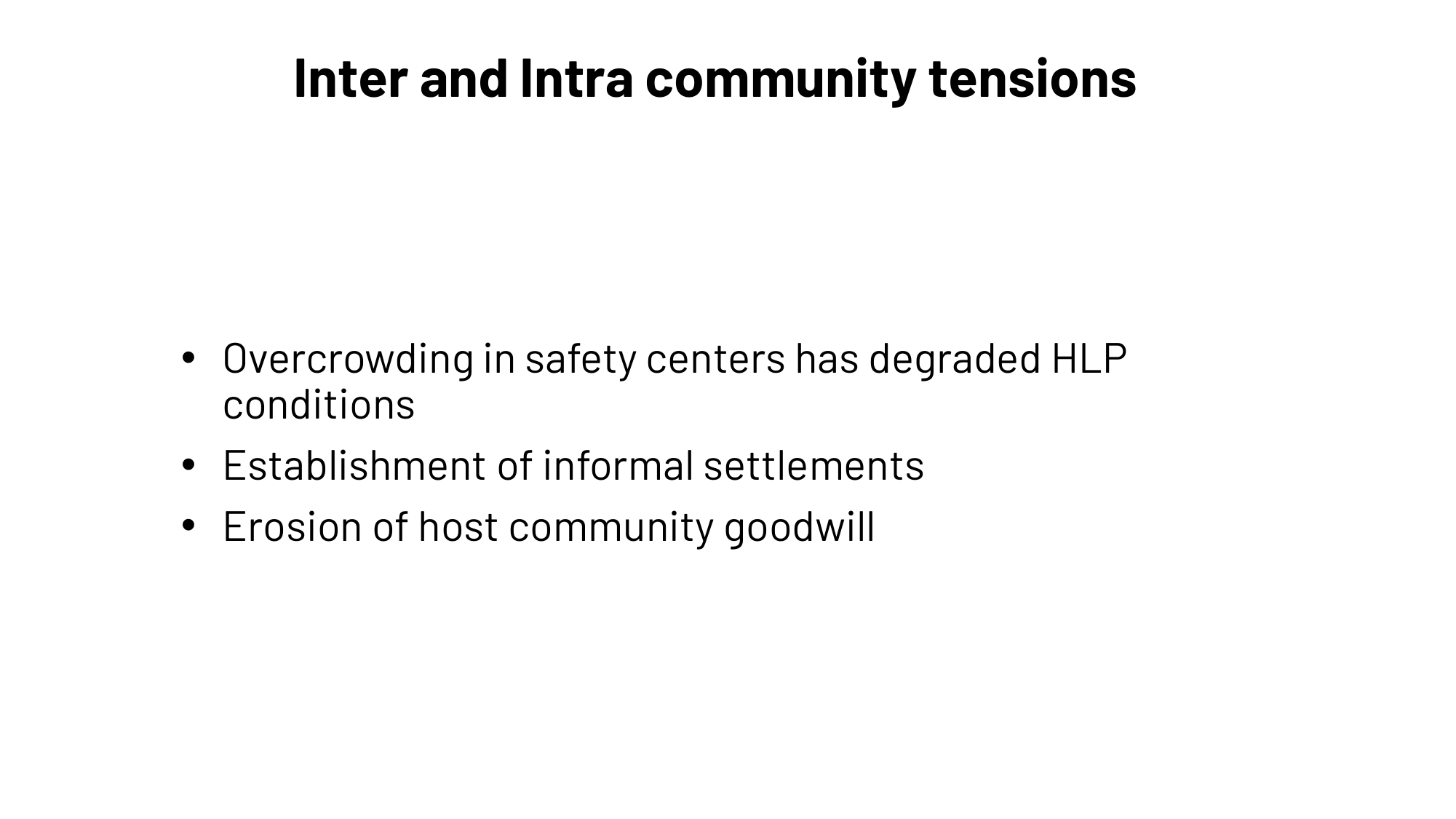

# Inter and Intra community tensions

Overcrowding in safety centers has degraded HLP conditions
Establishment of informal settlements
Erosion of host community goodwill